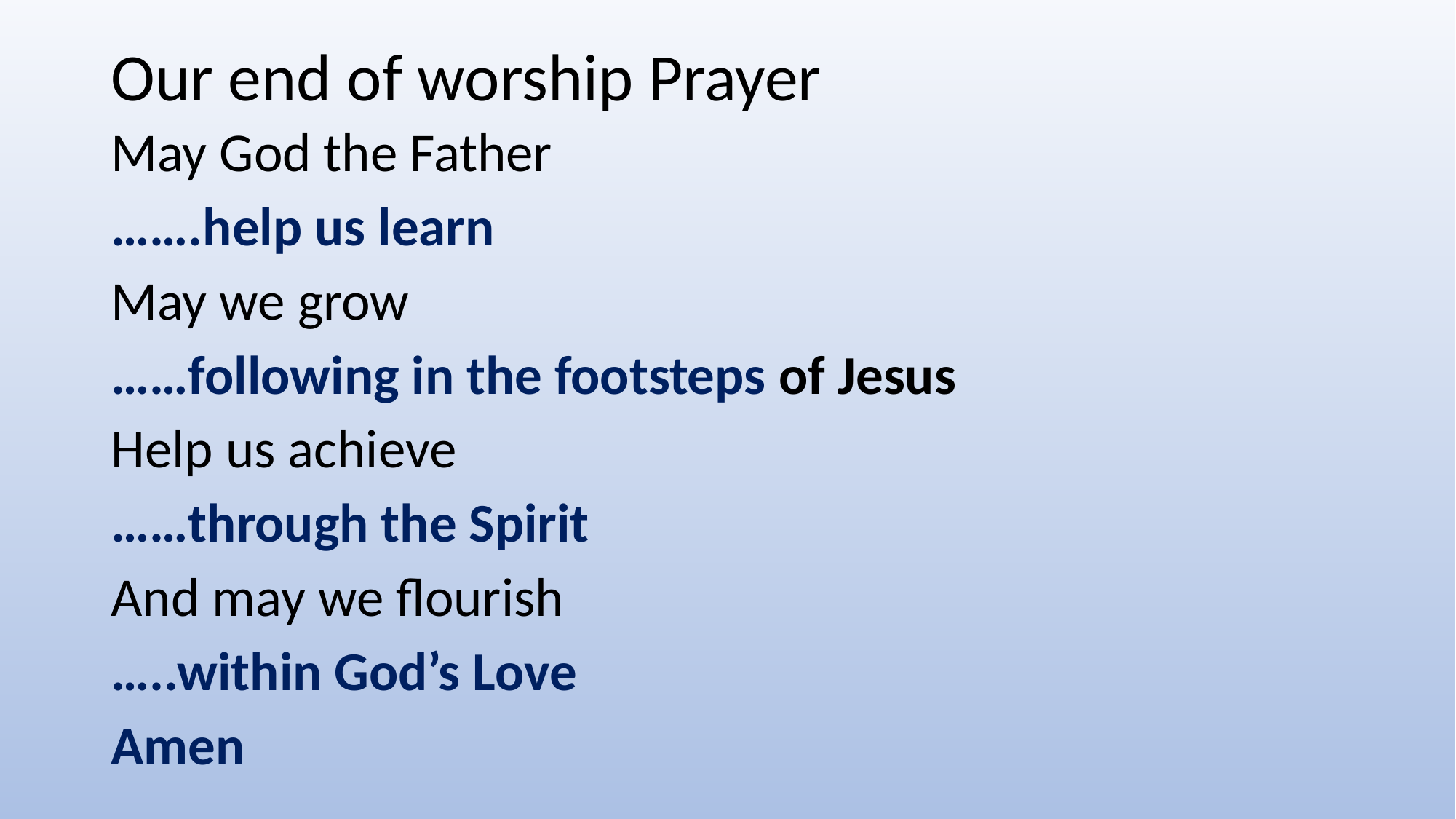

# Our end of worship Prayer
May God the Father
…….help us learn
May we grow
……following in the footsteps of Jesus
Help us achieve
……through the Spirit
And may we flourish
…..within God’s Love
Amen